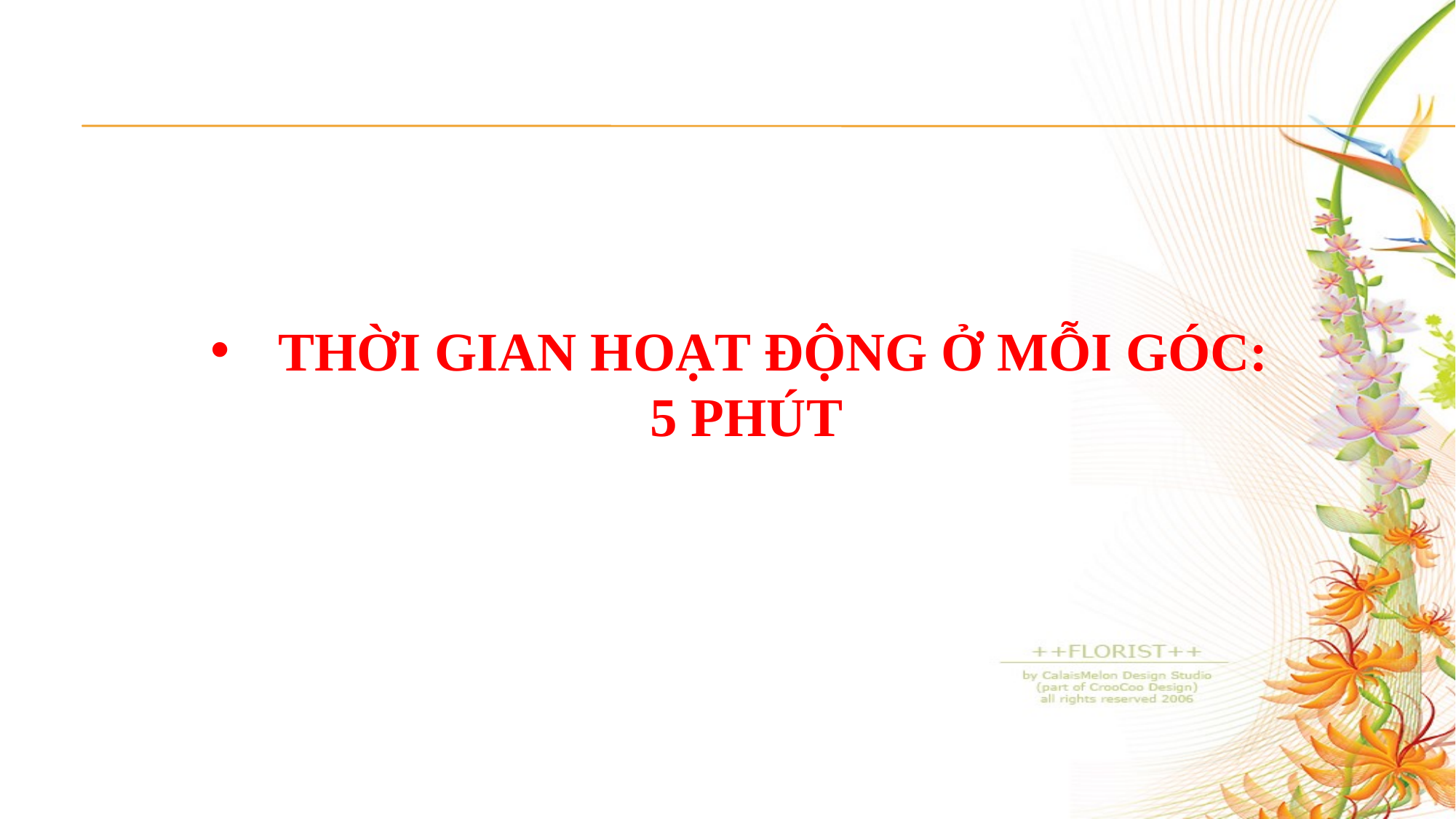

thời gian hoạt động ở mỗi góc:
 5 phút